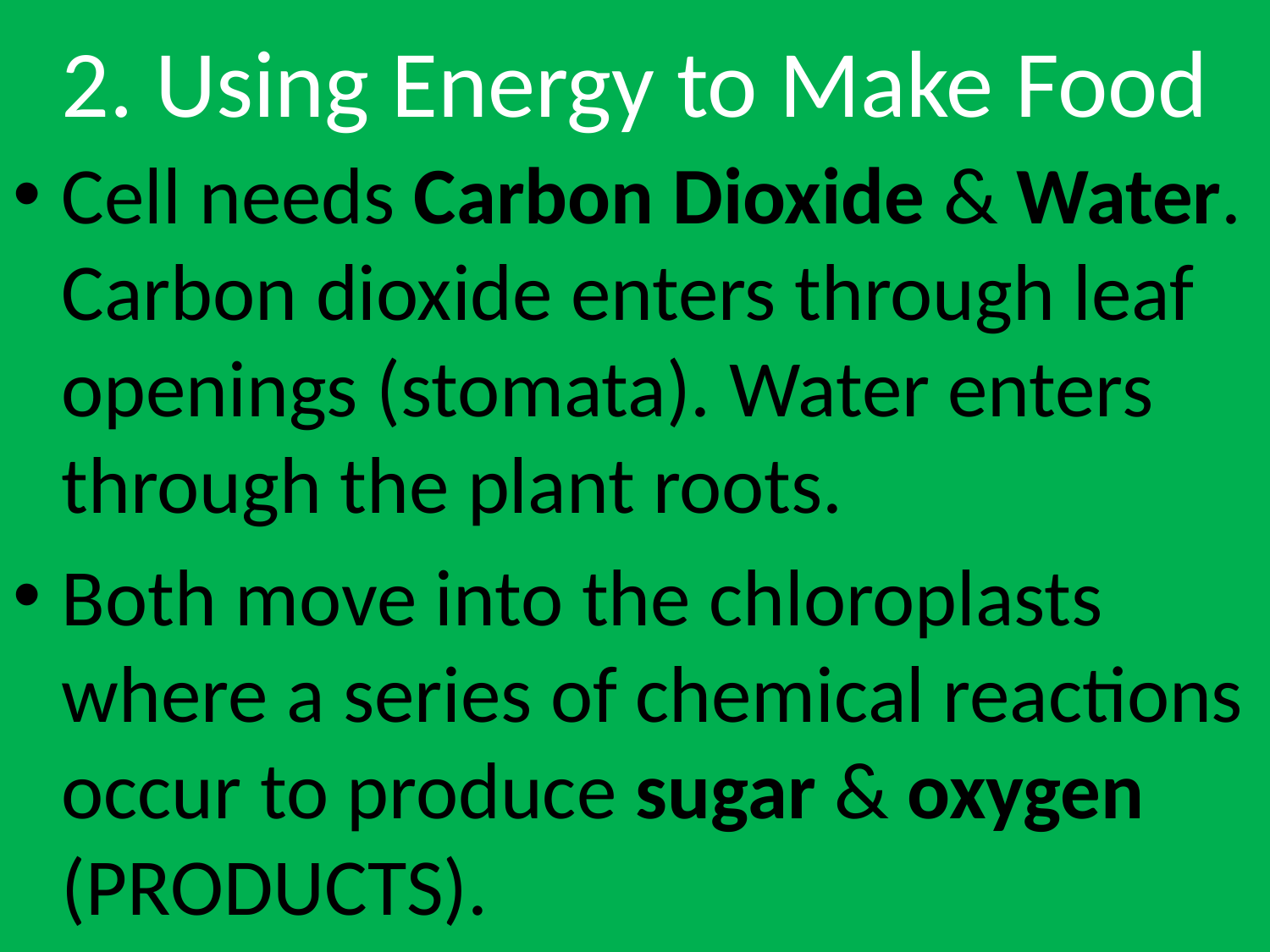

# 2. Using Energy to Make Food
Cell needs Carbon Dioxide & Water. Carbon dioxide enters through leaf openings (stomata). Water enters through the plant roots.
Both move into the chloroplasts where a series of chemical reactions occur to produce sugar & oxygen (PRODUCTS).